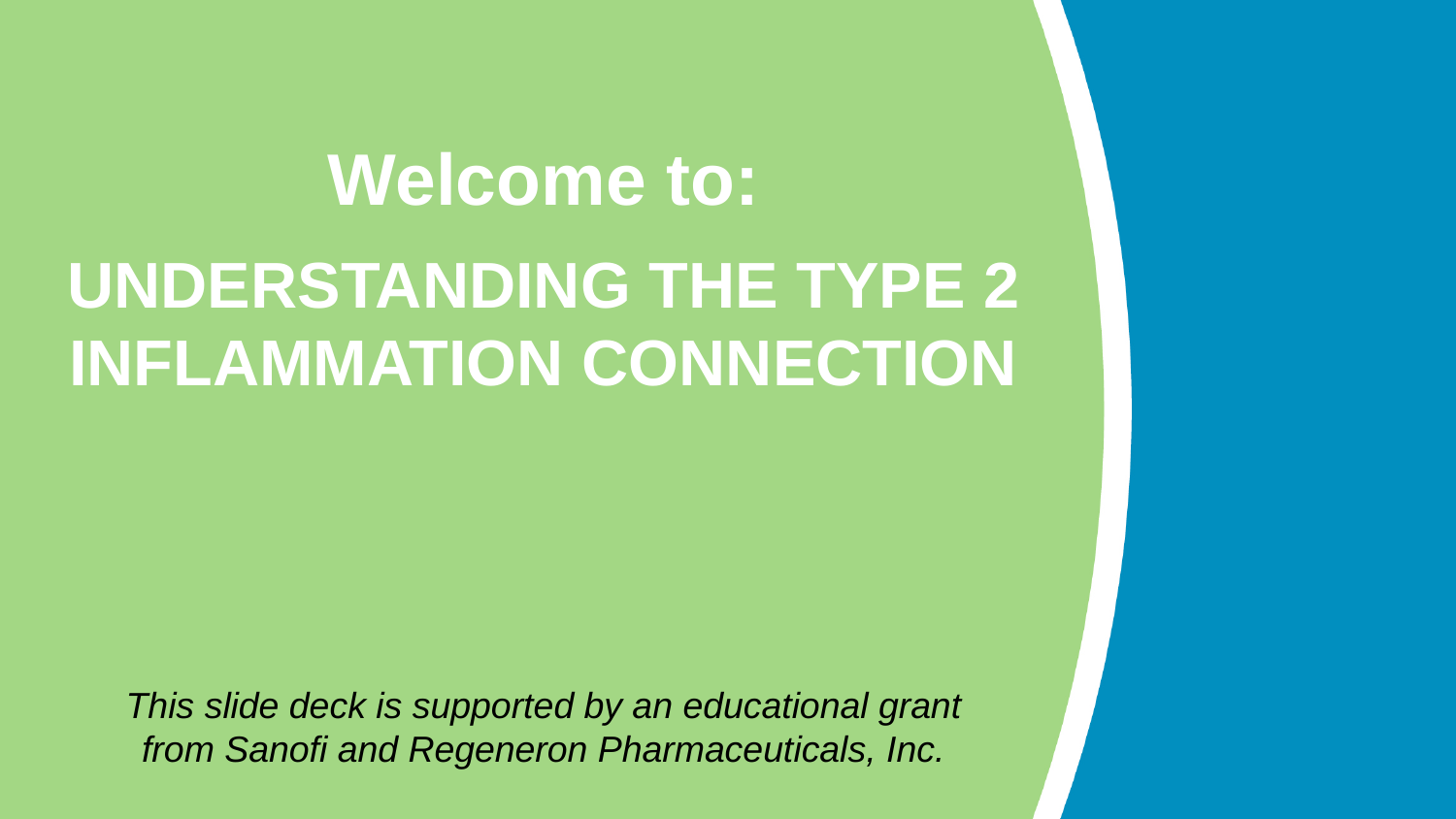

Welcome to:

UNDERSTANDING THE TYPE 2 INFLAMMATION CONNECTION
This slide deck is supported by an educational grant from Sanofi and Regeneron Pharmaceuticals, Inc.